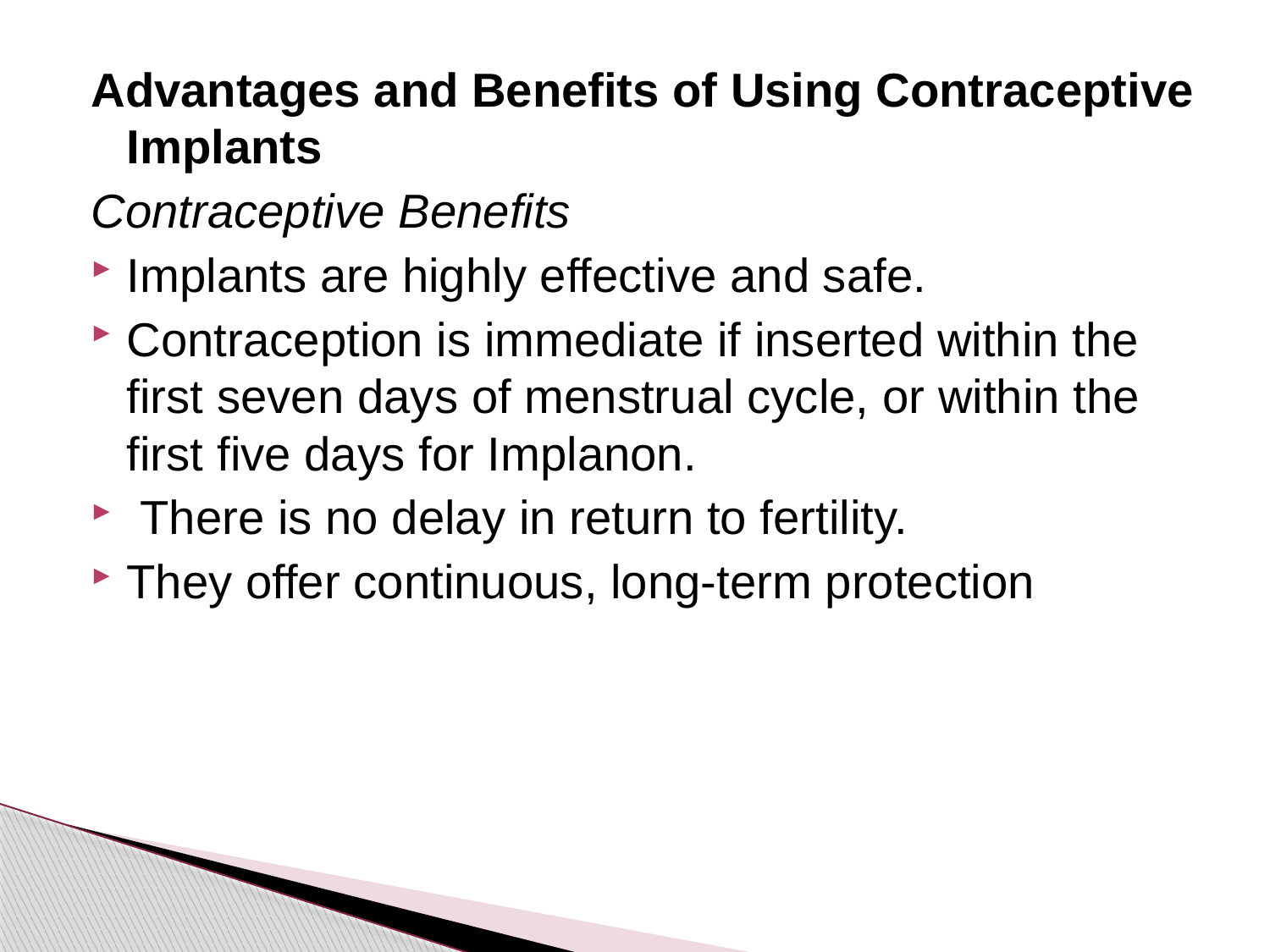

#
Advantages and Benefits of Using Contraceptive Implants
Contraceptive Benefits
Implants are highly effective and safe.
Contraception is immediate if inserted within the first seven days of menstrual cycle, or within the first five days for Implanon.
 There is no delay in return to fertility.
They offer continuous, long-term protection